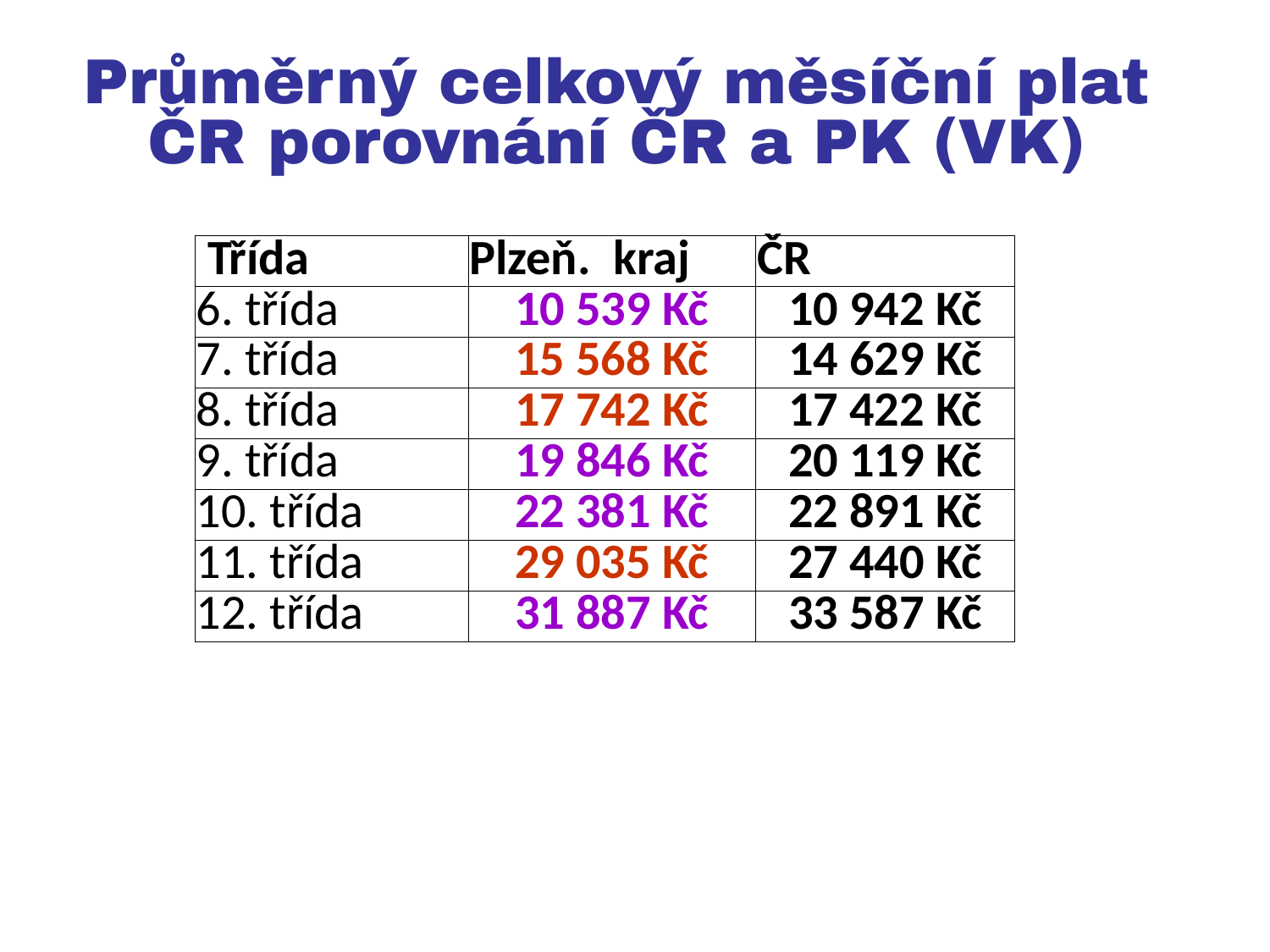

# Průměrný celkový měsíční plat ČR porovnání ČR a PK (VK)
| Třída | Plzeň. kraj | ČR |
| --- | --- | --- |
| 6. třída | 10 539 Kč | 10 942 Kč |
| 7. třída | 15 568 Kč | 14 629 Kč |
| 8. třída | 17 742 Kč | 17 422 Kč |
| 9. třída | 19 846 Kč | 20 119 Kč |
| 10. třída | 22 381 Kč | 22 891 Kč |
| 11. třída | 29 035 Kč | 27 440 Kč |
| 12. třída | 31 887 Kč | 33 587 Kč |